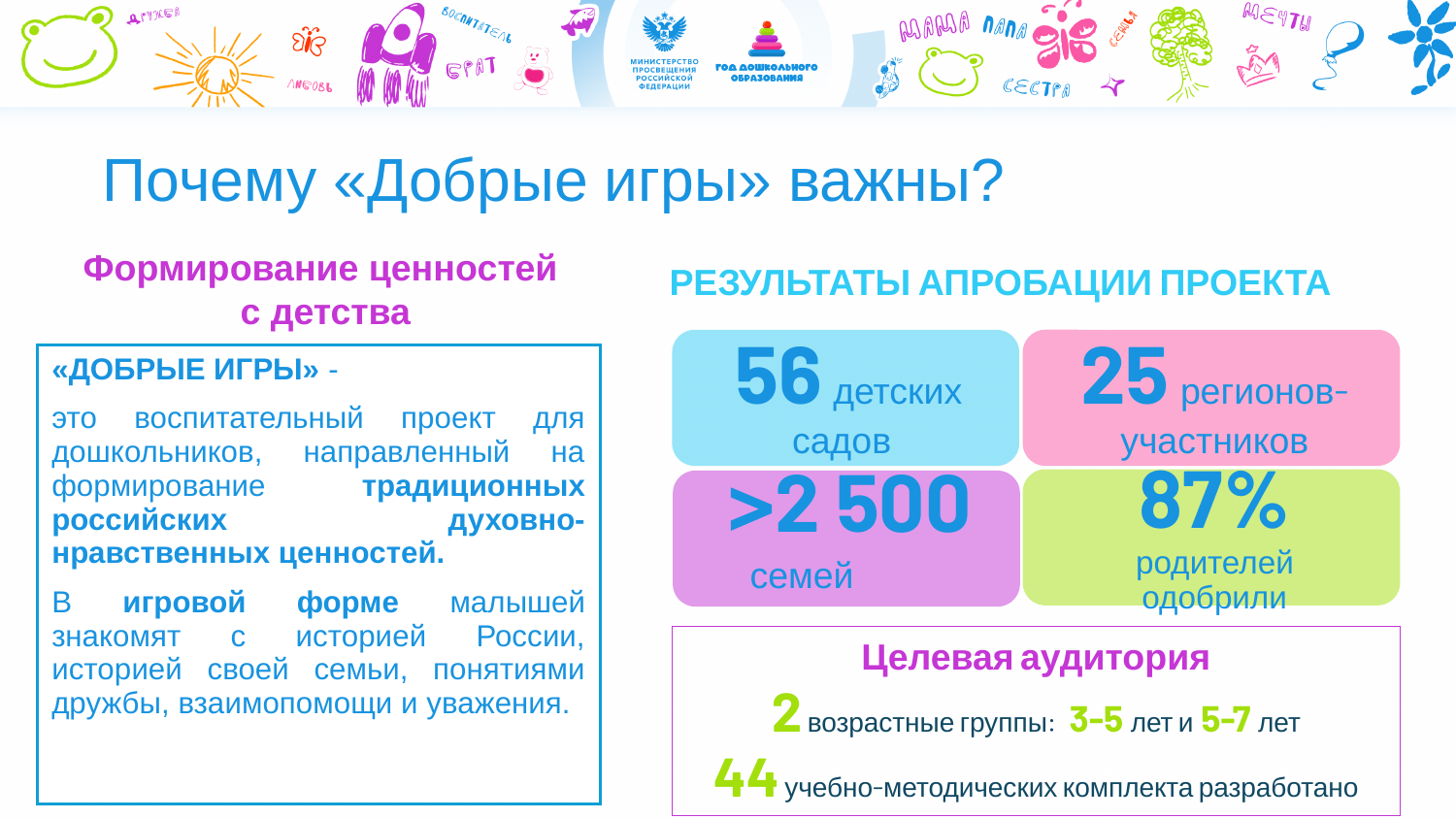

# Почему «Добрые игры» важны?
Формирование ценностей
с детства
Результаты апробации проекта
56 детских садов
25 регионов-участников
>2 500 семей
87% родителей одобрили
«ДОБРЫЕ ИГРЫ» -
это воспитательный проект для дошкольников, направленный на формирование традиционных российских духовно-нравственных ценностей.
В игровой форме малышей знакомят с историей России, историей своей семьи, понятиями дружбы, взаимопомощи и уважения.
Целевая аудитория
2 возрастные группы:  3-5 лет и 5-7 лет
44 учебно-методических комплекта разработано